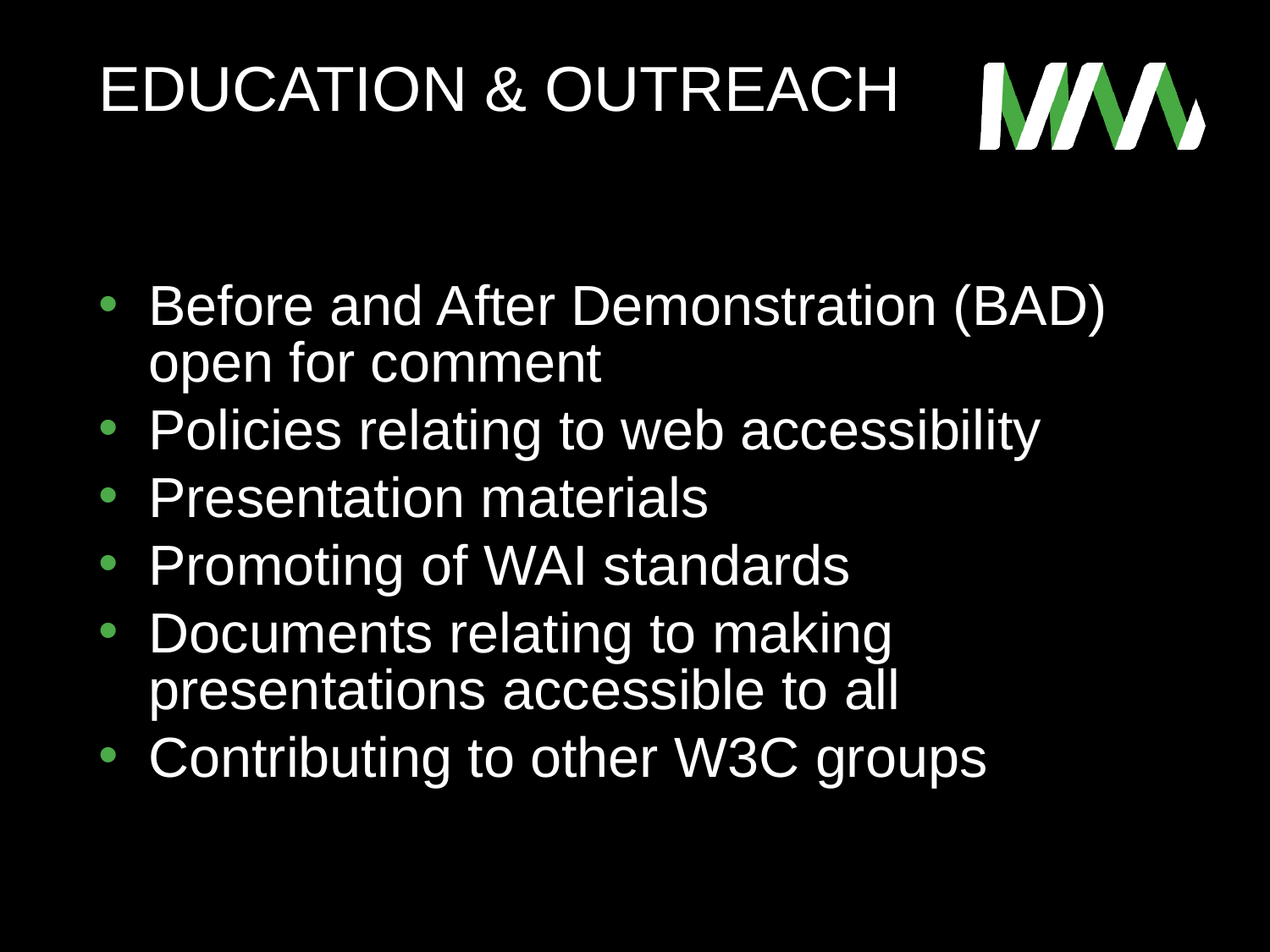

# Education & outreach
Before and After Demonstration (BAD) open for comment
Policies relating to web accessibility
Presentation materials
Promoting of WAI standards
Documents relating to making presentations accessible to all
Contributing to other W3C groups